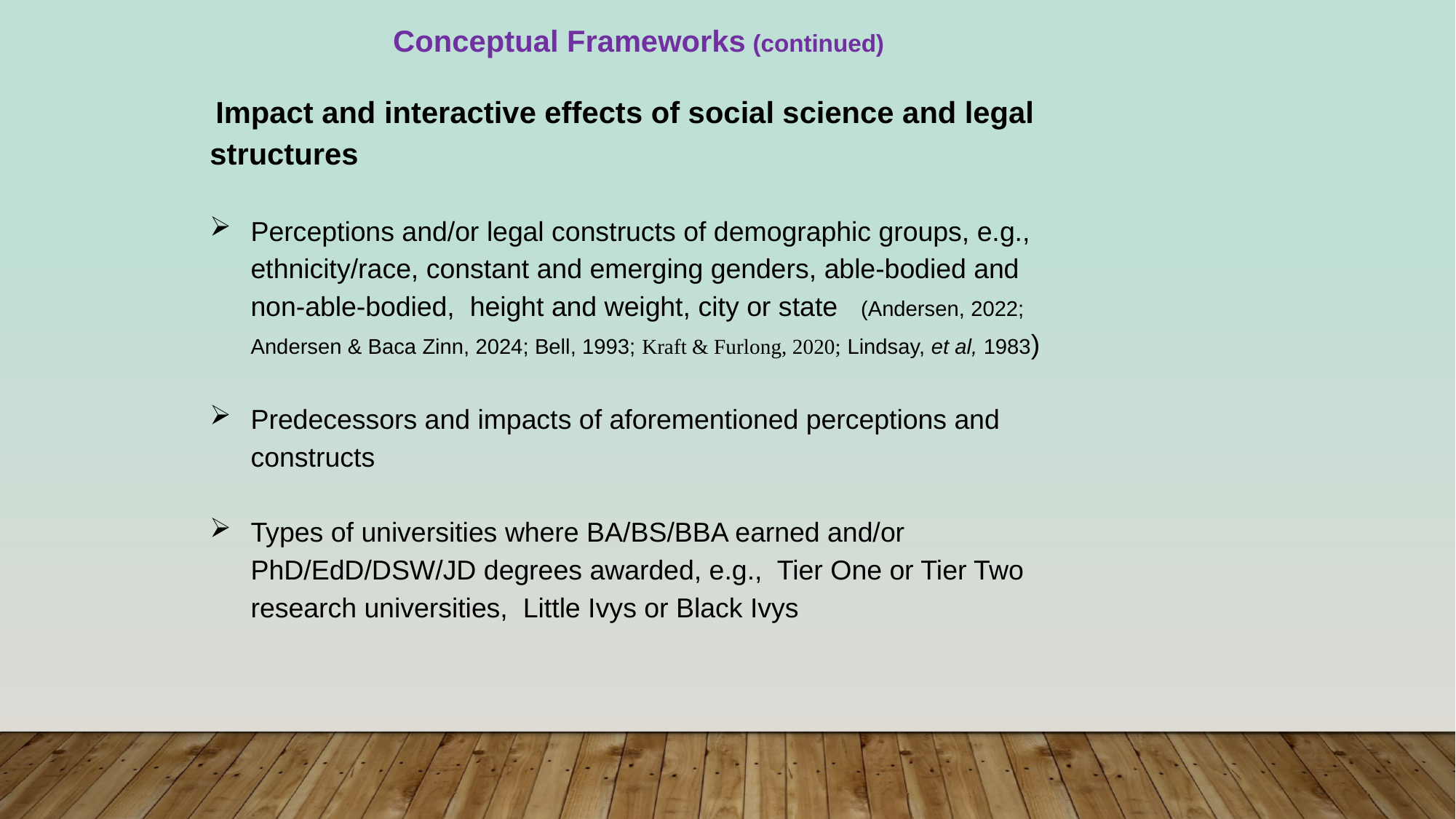

Conceptual Frameworks (continued)

 Impact and interactive effects of social science and legal structures

Perceptions and/or legal constructs of demographic groups, e.g., ethnicity/race, constant and emerging genders, able-bodied and non-able-bodied,  height and weight, city or state   (Andersen, 2022; Andersen & Baca Zinn, 2024; Bell, 1993; Kraft & Furlong, 2020; Lindsay, et al, 1983)

Predecessors and impacts of aforementioned perceptions and constructs

Types of universities where BA/BS/BBA earned and/or PhD/EdD/DSW/JD degrees awarded, e.g.,  Tier One or Tier Two research universities,  Little Ivys or Black Ivys